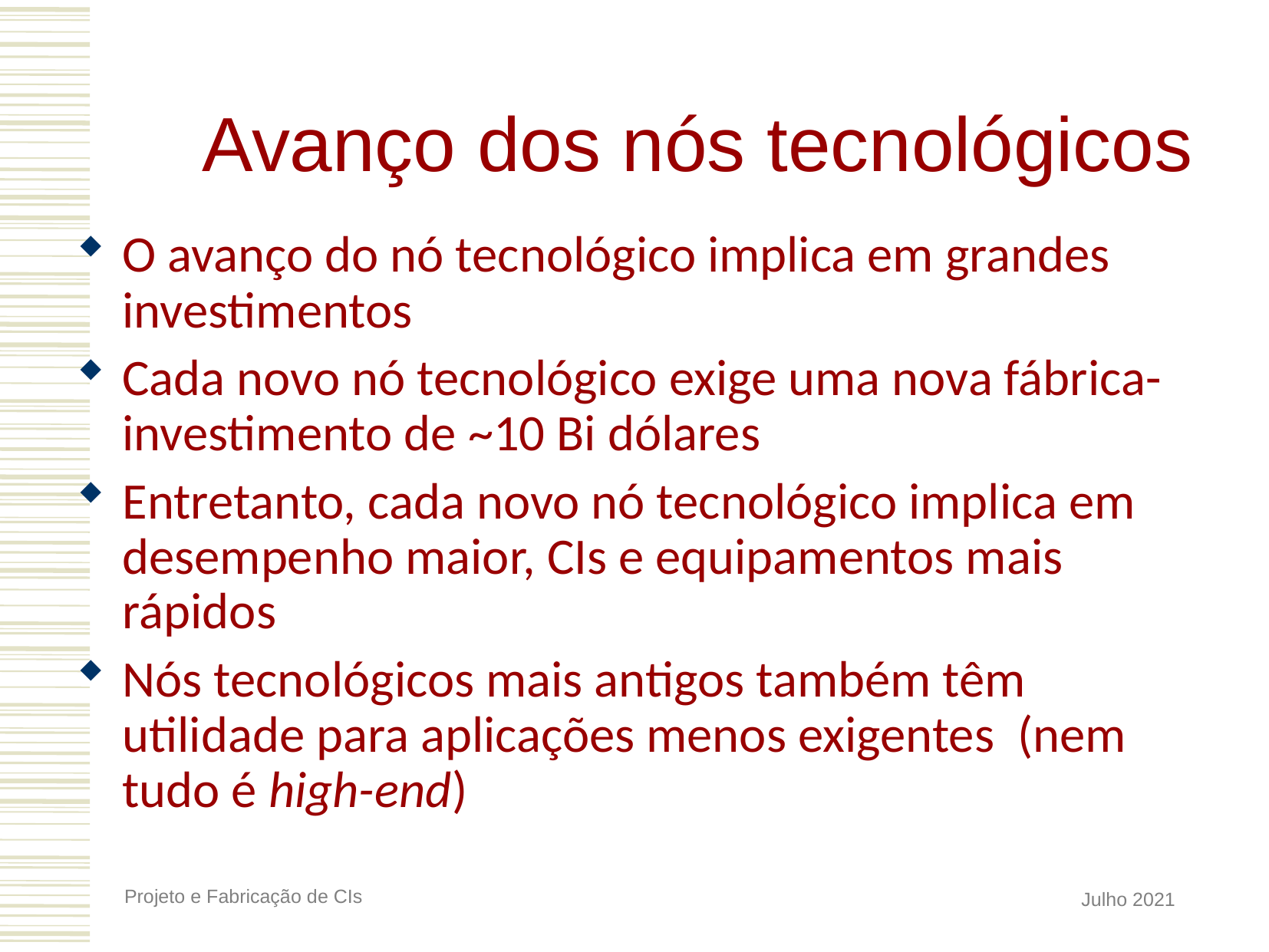

# Avanço dos nós tecnológicos
O avanço do nó tecnológico implica em grandes investimentos
Cada novo nó tecnológico exige uma nova fábrica- investimento de ~10 Bi dólares
Entretanto, cada novo nó tecnológico implica em desempenho maior, CIs e equipamentos mais rápidos
Nós tecnológicos mais antigos também têm utilidade para aplicações menos exigentes  (nem tudo é high-end)